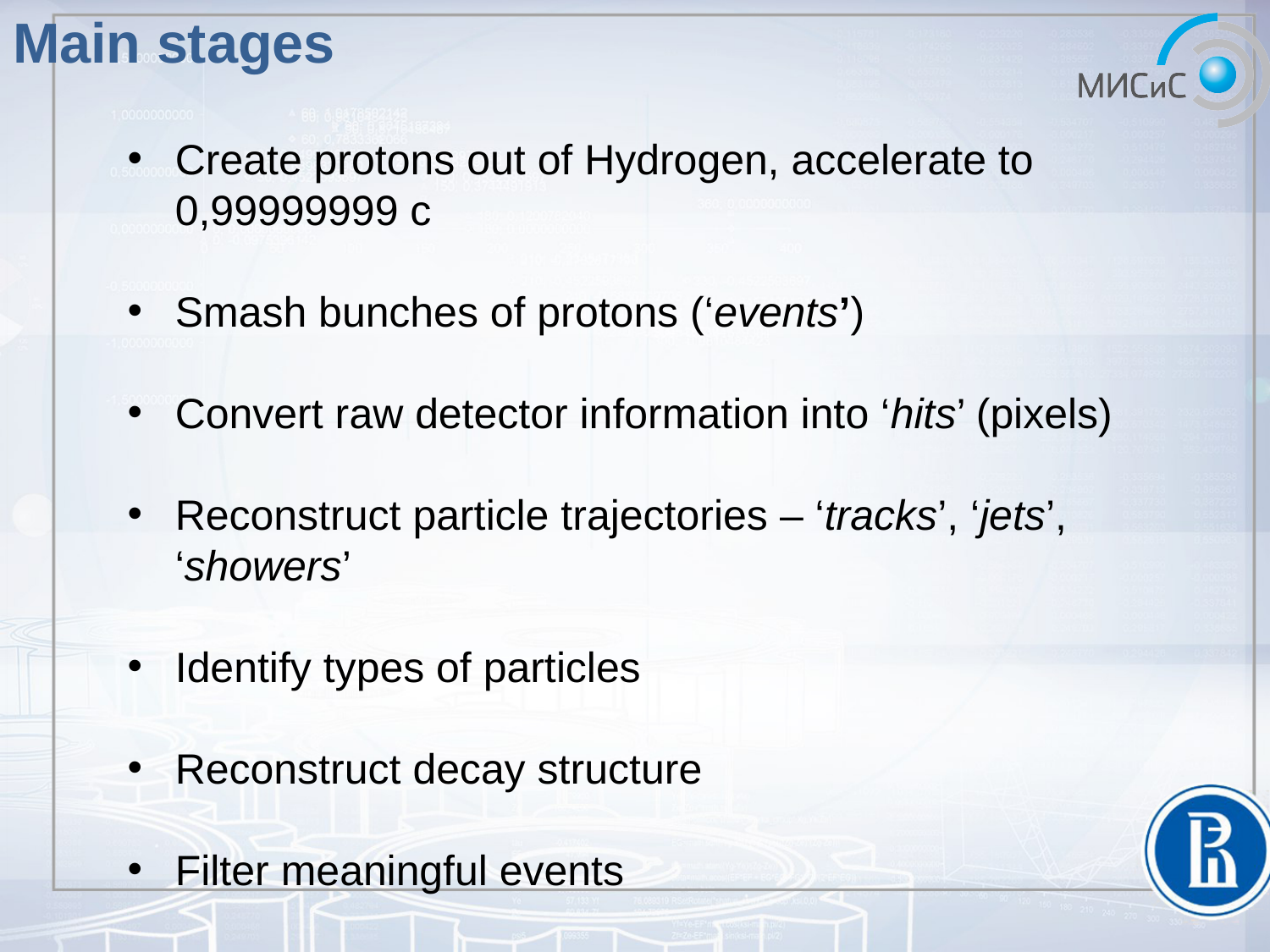

# Main stages
Create protons out of Hydrogen, accelerate to 0,99999999 c

Smash bunches of protons (‘events’)

Convert raw detector information into ‘hits’ (pixels)

Reconstruct particle trajectories – ‘tracks’, ‘jets’, ‘showers’

Identify types of particles

Reconstruct decay structure

Filter meaningful events

Analyse statistical properties